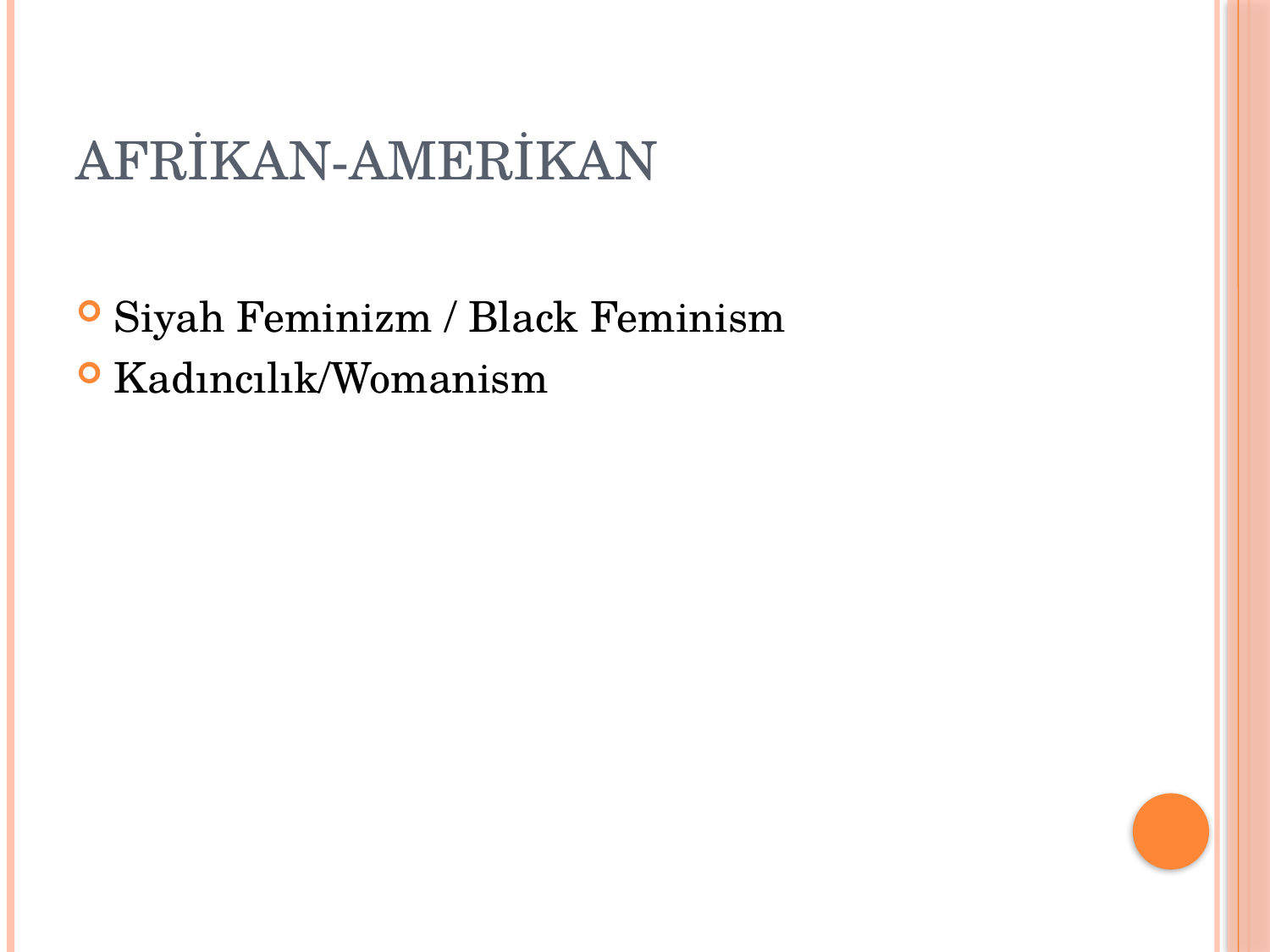

# Afrikan-Amerikan

Siyah Feminizm / Black Feminism
Kadıncılık/Womanism